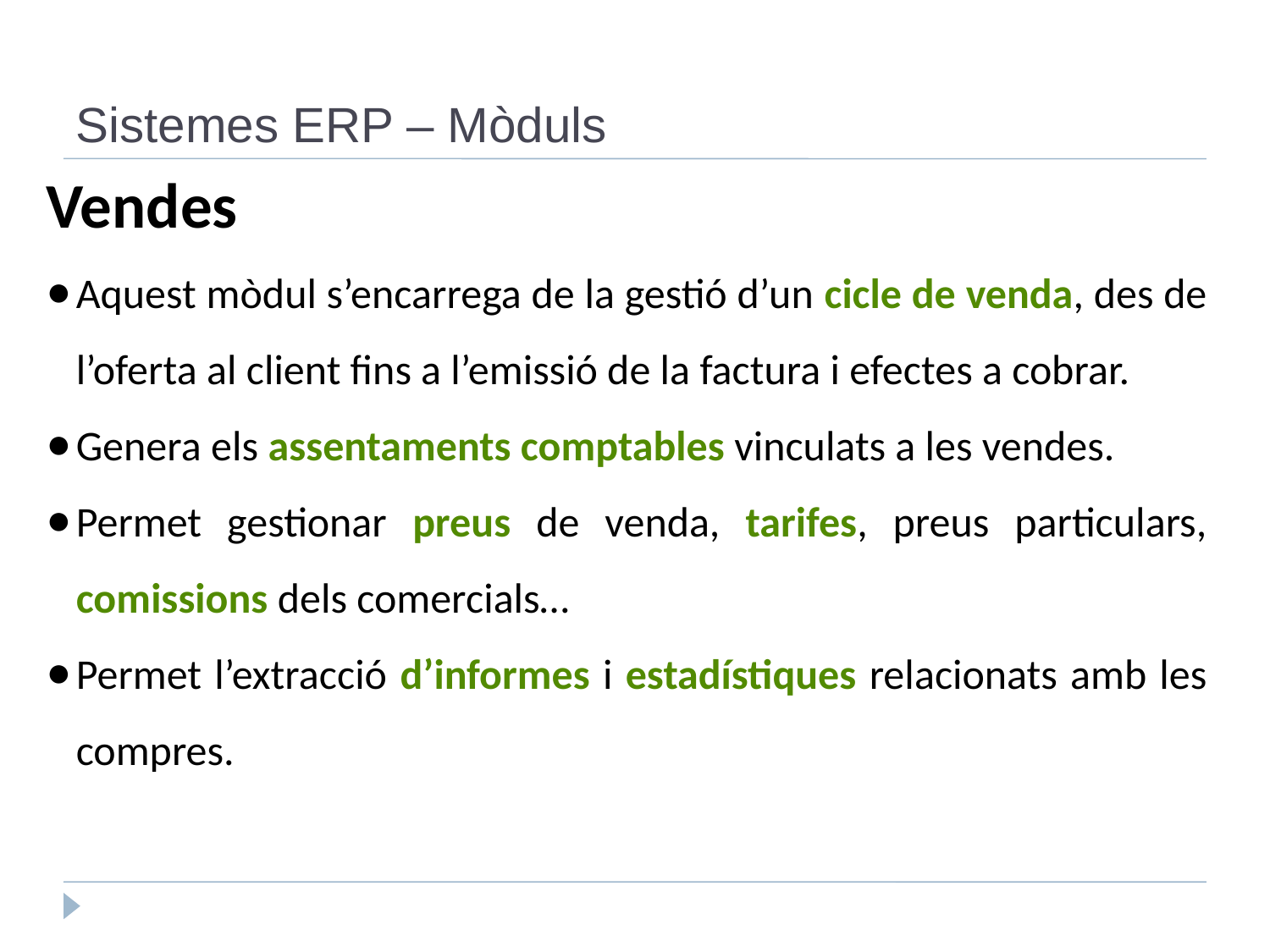

Sistemes ERP – Mòduls
Vendes
Aquest mòdul s’encarrega de la gestió d’un cicle de venda, des de l’oferta al client fins a l’emissió de la factura i efectes a cobrar.
Genera els assentaments comptables vinculats a les vendes.
Permet gestionar preus de venda, tarifes, preus particulars, comissions dels comercials…
Permet l’extracció d’informes i estadístiques relacionats amb les compres.